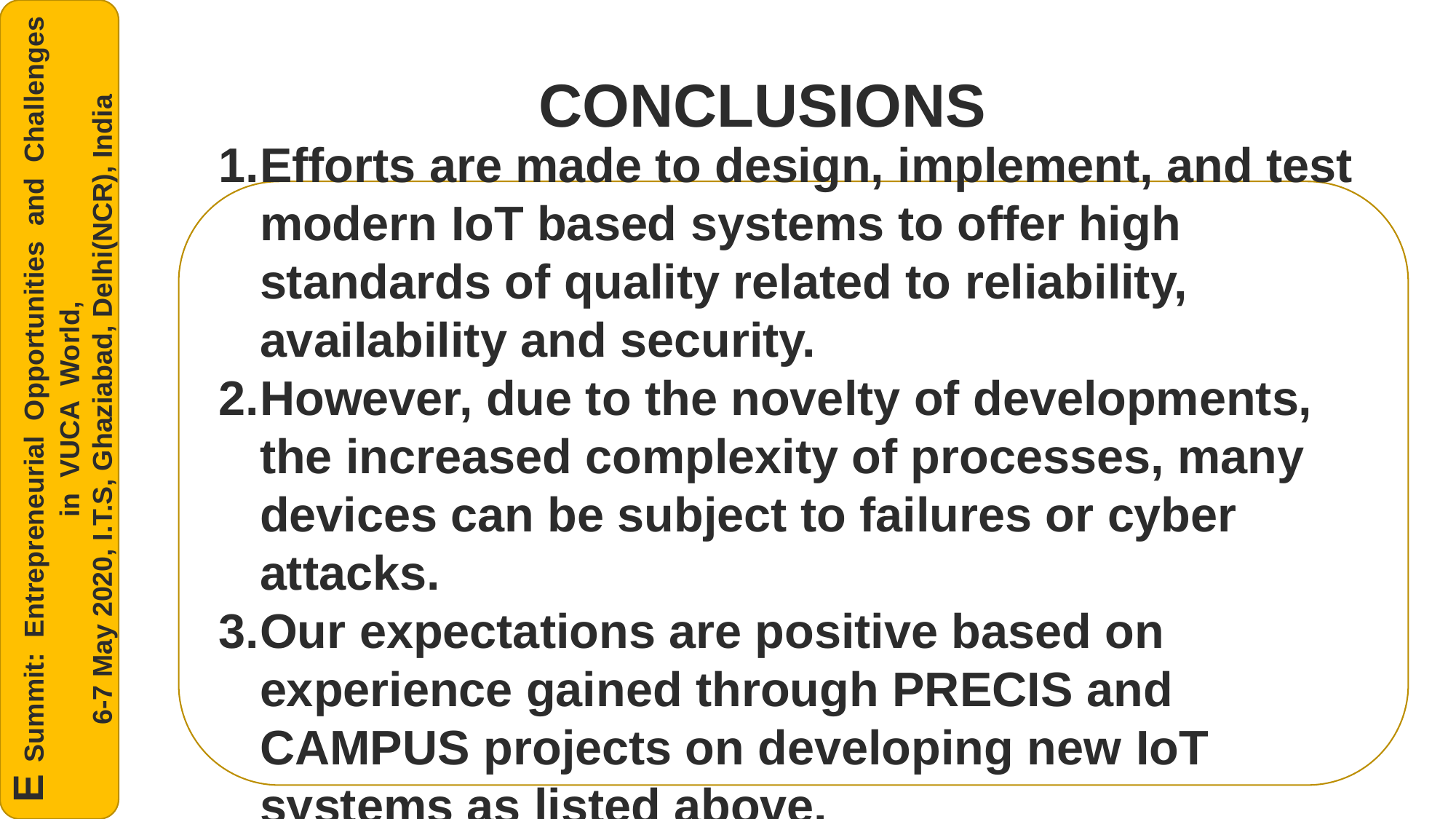

# Conclusions
Efforts are made to design, implement, and test modern IoT based systems to offer high standards of quality related to reliability, availability and security.
However, due to the novelty of developments, the increased complexity of processes, many devices can be subject to failures or cyber attacks.
Our expectations are positive based on experience gained through PRECIS and CAMPUS projects on developing new IoT systems as listed above.
E Summit:  Entrepreneurial  Opportunities  and  Challenges  in  VUCA  World,
6-7 May 2020, I.T.S, Ghaziabad, Delhi(NCR), India